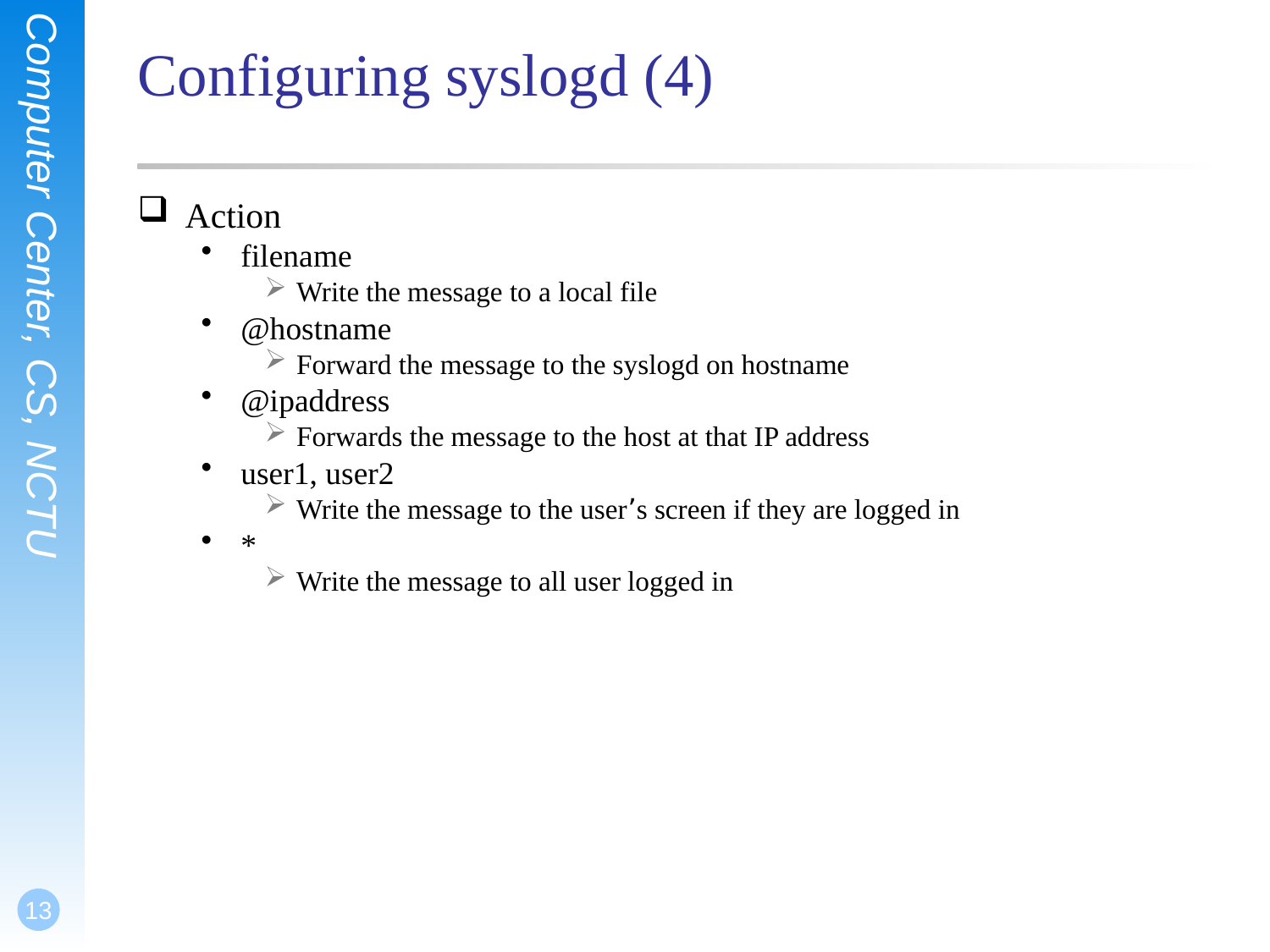

# Configuring syslogd (4)
Action
filename
Write the message to a local file
@hostname
Forward the message to the syslogd on hostname
@ipaddress
Forwards the message to the host at that IP address
user1, user2
Write the message to the user’s screen if they are logged in
*
Write the message to all user logged in